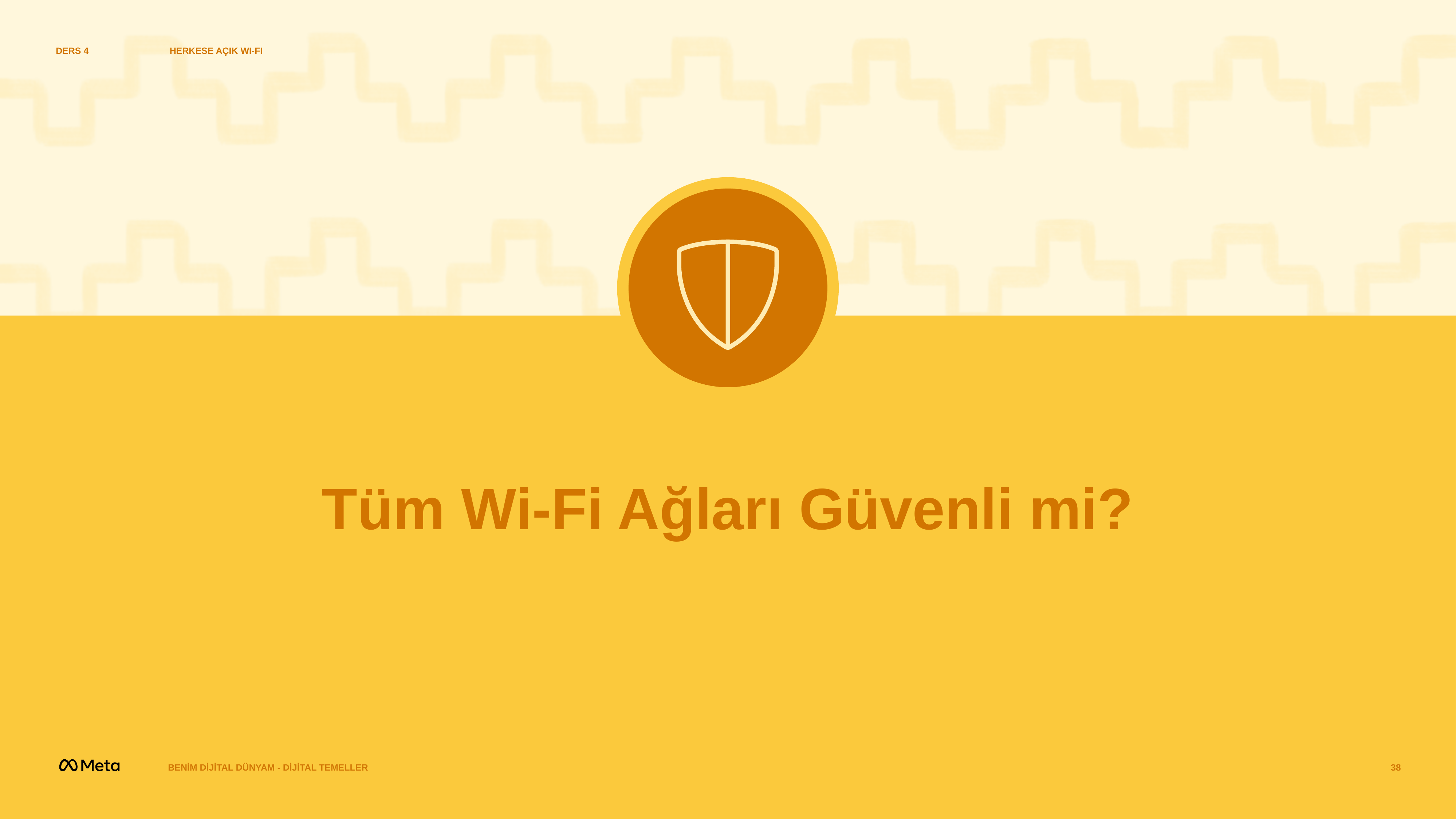

DERS 4
HERKESE AÇIK WI-FI

Tüm Wi-Fi Ağları Güvenli mi?

BENİM DİJİTAL DÜNYAM - DİJİTAL TEMELLER
38